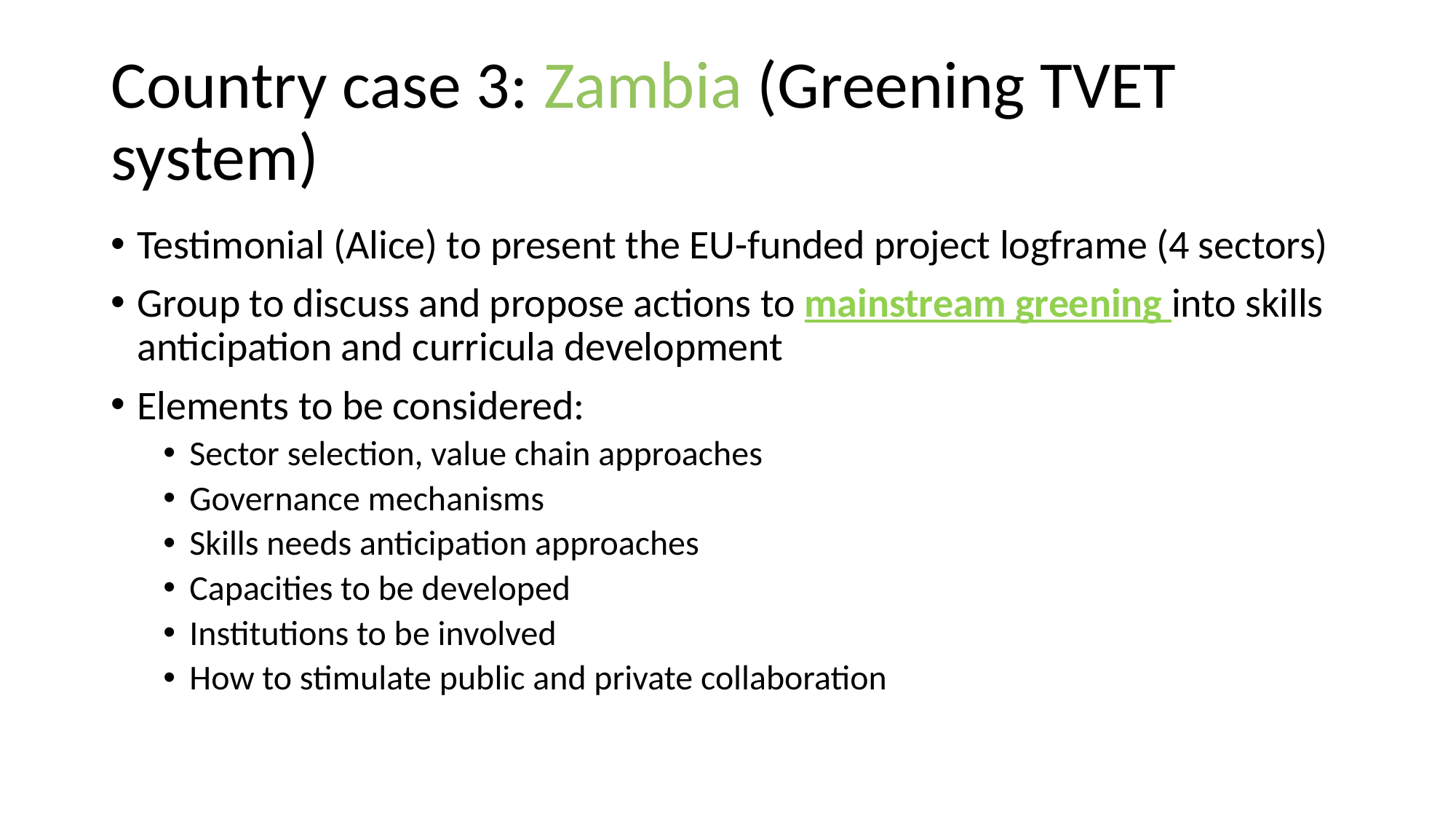

# Country case 3: Zambia (Greening TVET system)
Testimonial (Alice) to present the EU-funded project logframe (4 sectors)
Group to discuss and propose actions to mainstream greening into skills anticipation and curricula development
Elements to be considered:
Sector selection, value chain approaches
Governance mechanisms
Skills needs anticipation approaches
Capacities to be developed
Institutions to be involved
How to stimulate public and private collaboration